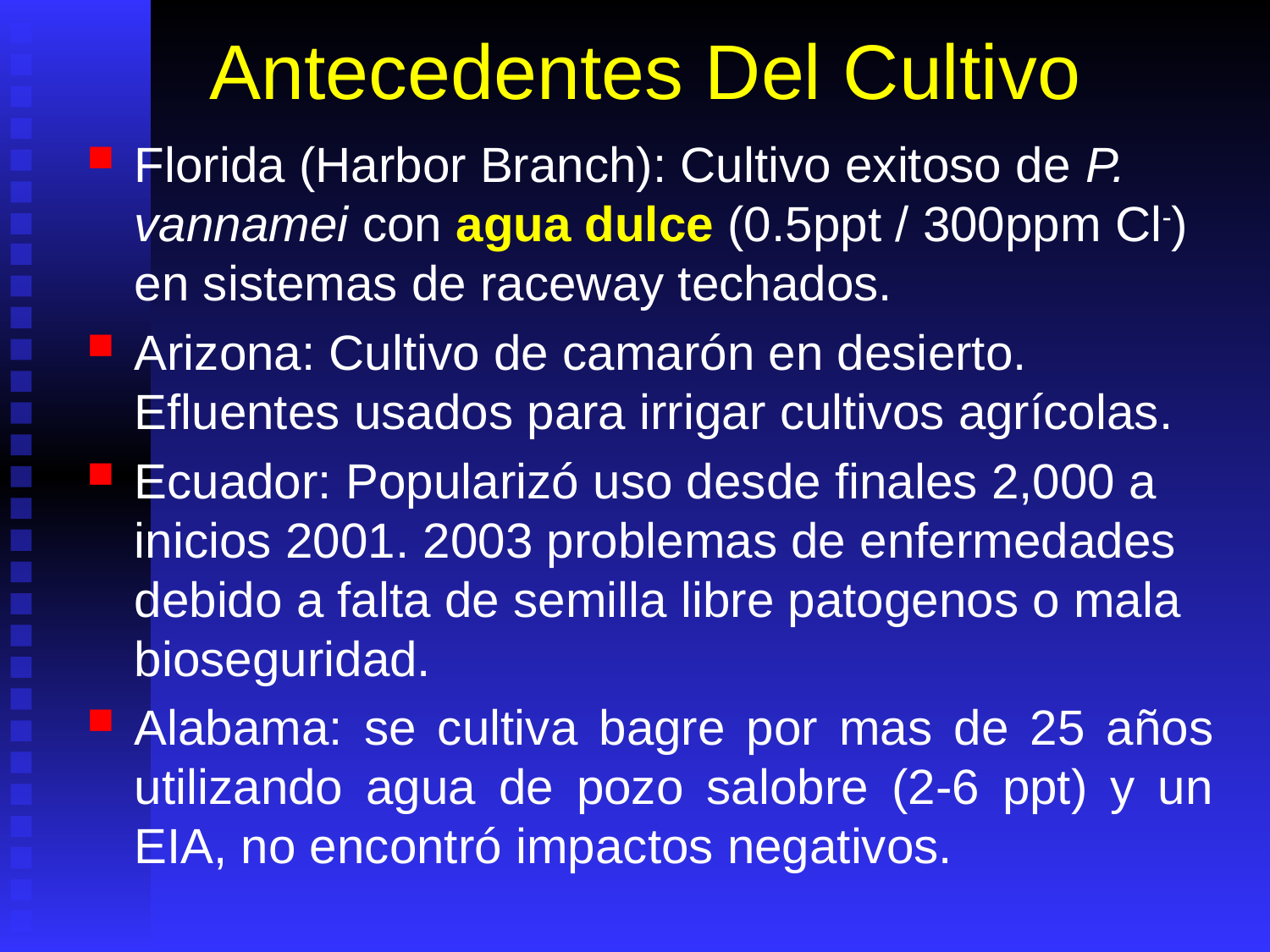

# Antecedentes Del Cultivo
Florida (Harbor Branch): Cultivo exitoso de P. vannamei con agua dulce (0.5ppt / 300ppm Cl-) en sistemas de raceway techados.
Arizona: Cultivo de camarón en desierto. Efluentes usados para irrigar cultivos agrícolas.
Ecuador: Popularizó uso desde finales 2,000 a inicios 2001. 2003 problemas de enfermedades debido a falta de semilla libre patogenos o mala bioseguridad.
Alabama: se cultiva bagre por mas de 25 años utilizando agua de pozo salobre (2-6 ppt) y un EIA, no encontró impactos negativos.